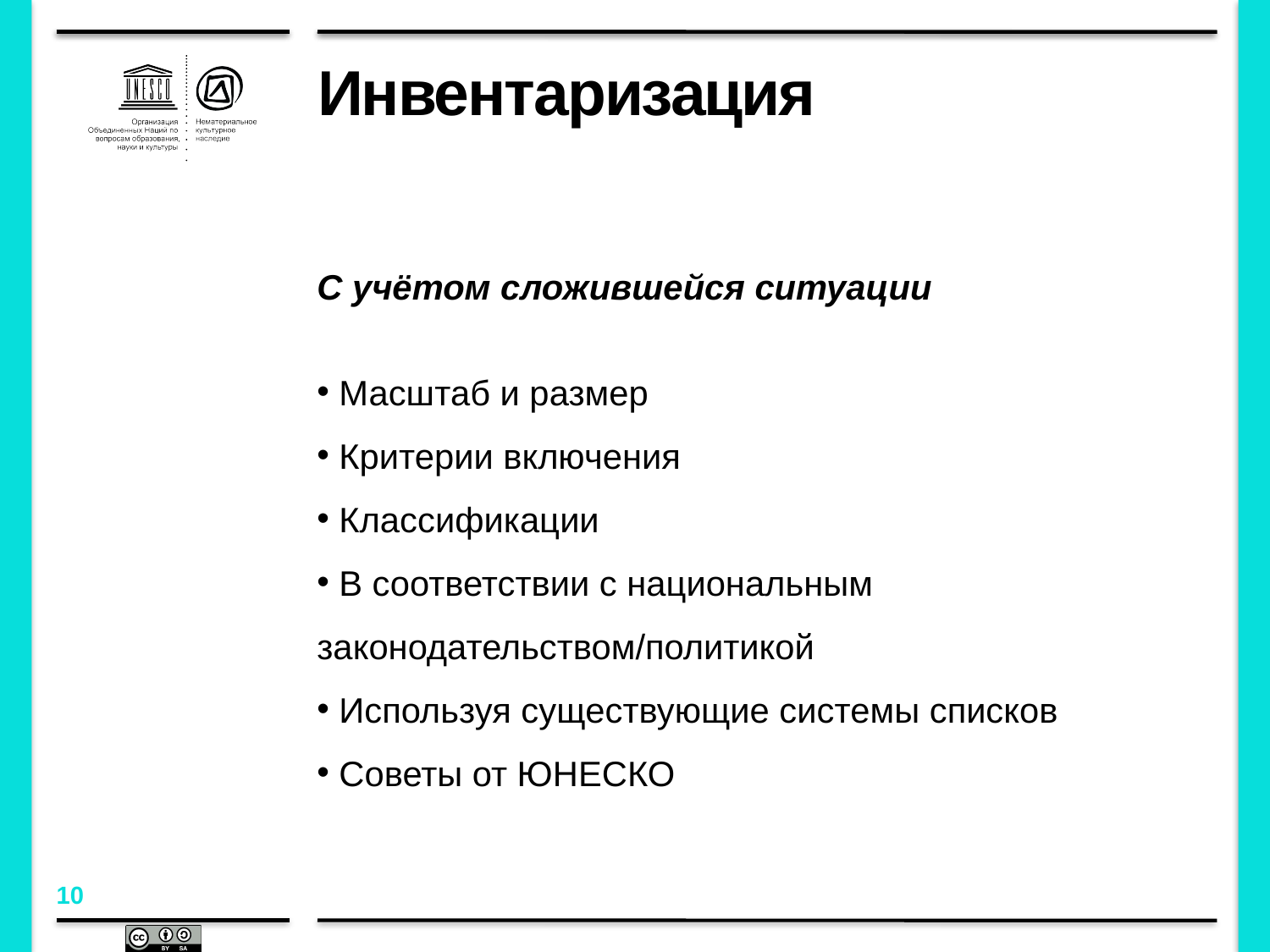

# Инвентаризация
С учётом сложившейся ситуации

 Масштаб и размер
 Критерии включения
 Классификации
 В соответствии с национальным законодательством/политикой
 Используя существующие системы списков
 Советы от ЮНЕСКО